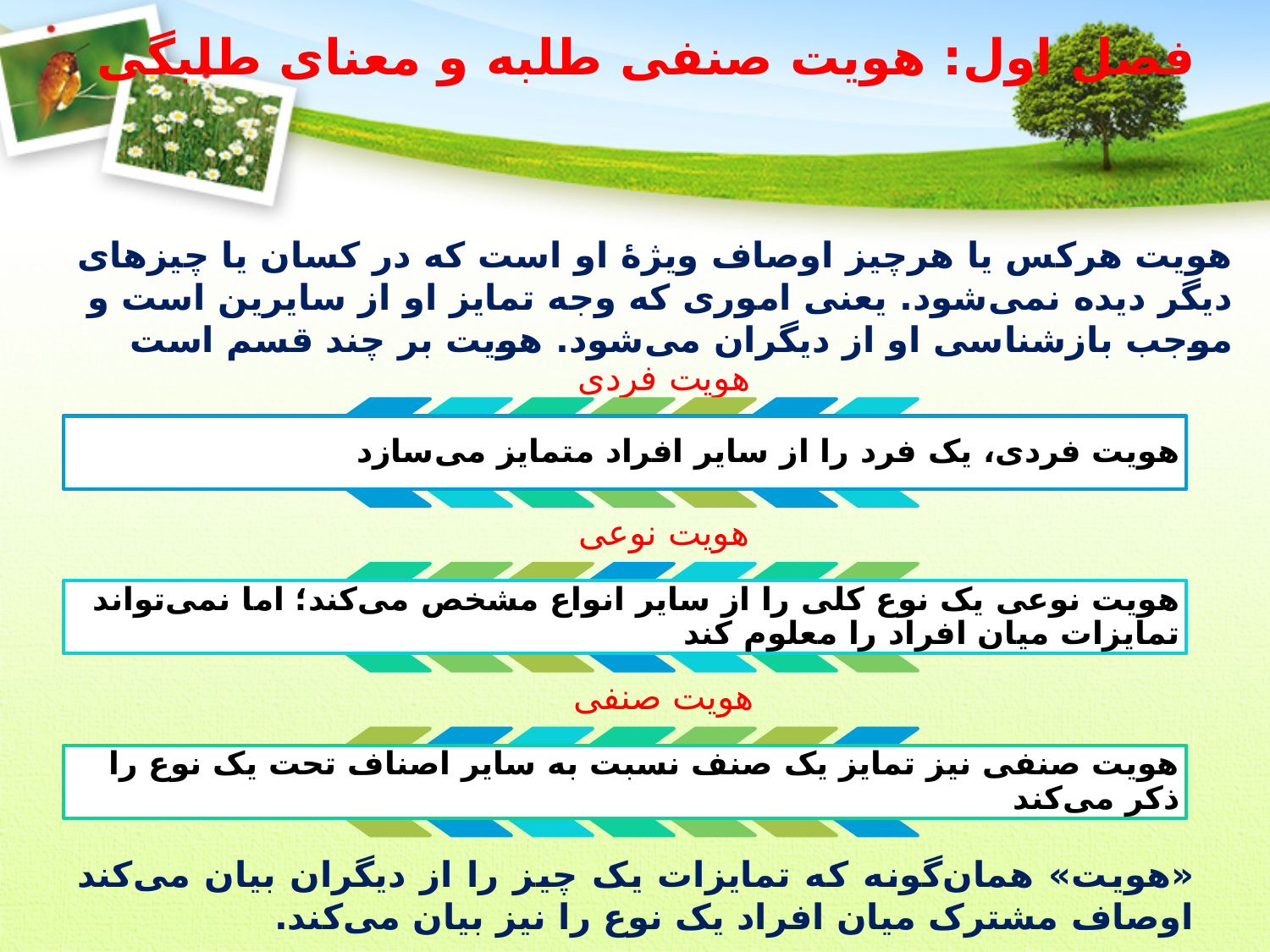

# فصل اول: هویت صنفی طلبه و معنای طلبگی
هویت هرکس یا هرچیز اوصاف ویژۀ او است که در کسان یا چیزهای دیگر دیده نمی‌شود. یعنی اموری که وجه تمایز او از سایرین است و موجب بازشناسی او از دیگران می‌شود. هویت بر چند قسم است
هویت فردی
هویت فردی، یک فرد را از سایر افراد متمایز می‌سازد
هویت نوعی
هویت نوعی یک نوع کلی را از سایر انواع مشخص می‌کند؛ اما نمی‌تواند تمایزات میان افراد را معلوم کند
هویت صنفی
هویت صنفی نیز تمایز یک صنف نسبت به سایر اصناف تحت یک نوع را ذکر می‌کند
«هویت» همان‌گونه که تمایزات یک چیز را از دیگران بیان می‌کند اوصاف مشترک میان افراد یک نوع را نیز بیان می‌کند.